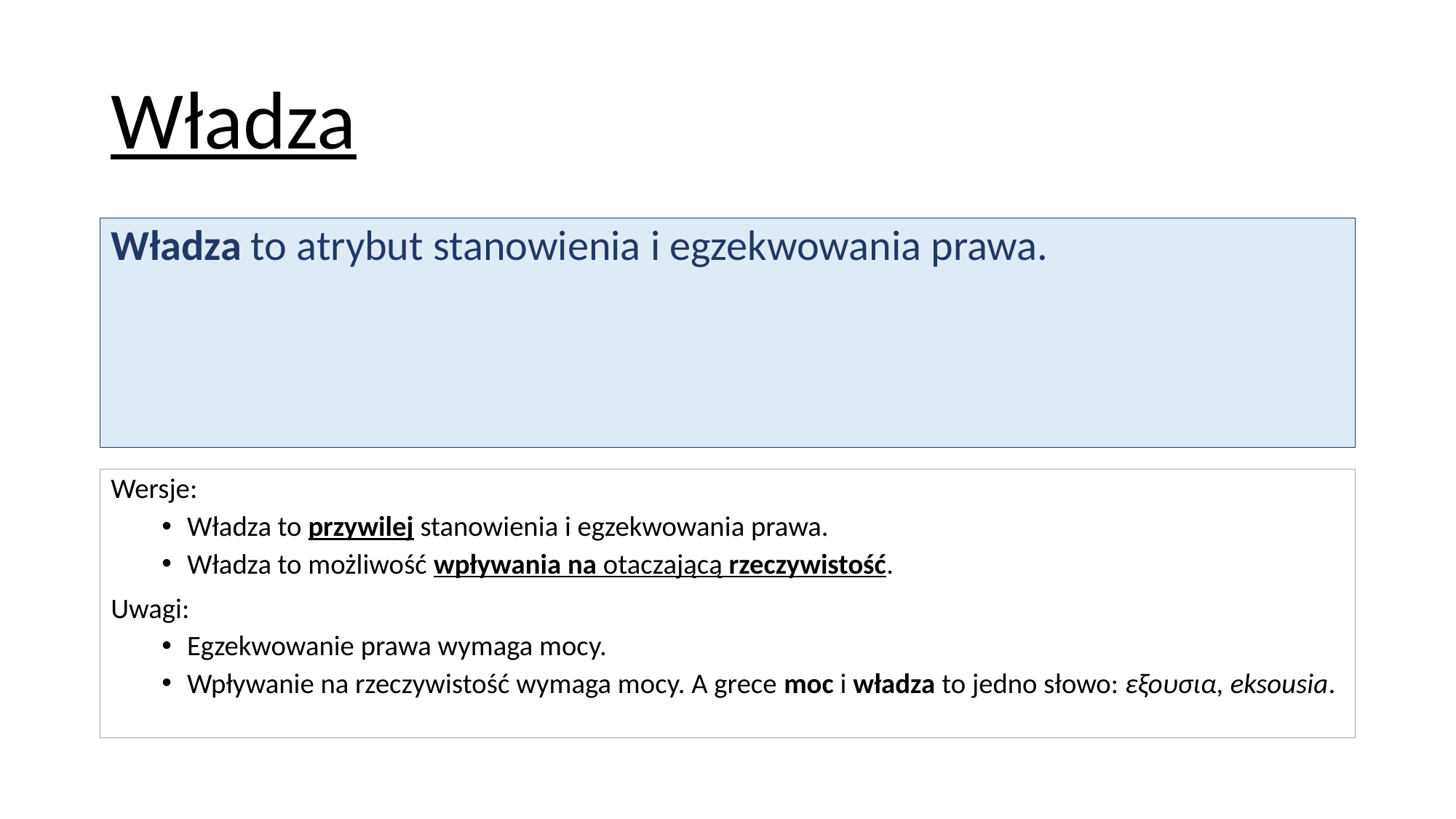

# Władza
Władza to atrybut stanowienia i egzekwowania prawa.
Wersje:
Władza to przywilej stanowienia i egzekwowania prawa.
Władza to możliwość wpływania na otaczającą rzeczywistość.
Uwagi:
Egzekwowanie prawa wymaga mocy.
Wpływanie na rzeczywistość wymaga mocy. A grece moc i władza to jedno słowo: εξουσια, eksousia.